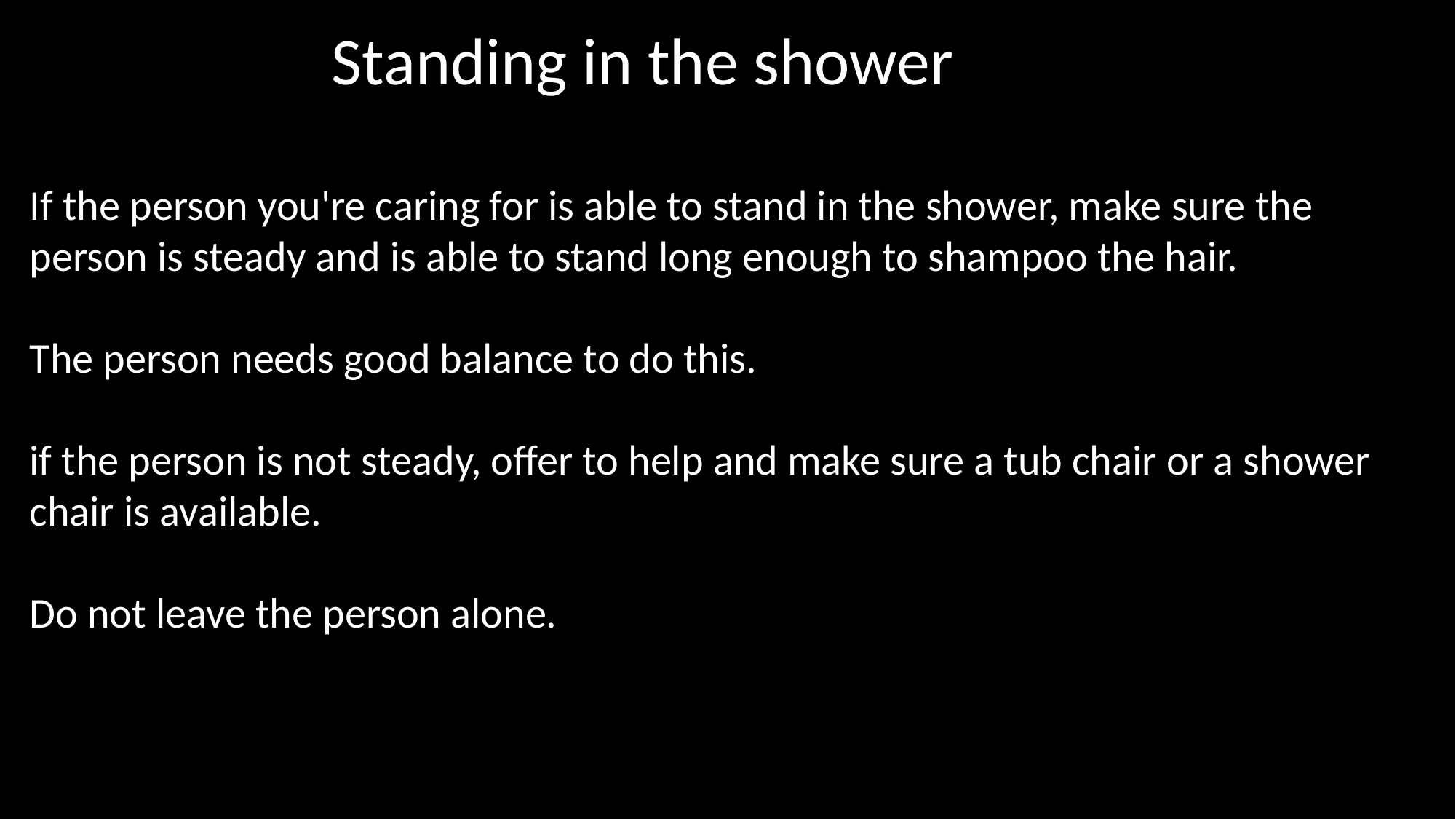

Standing in the shower

If the person you're caring for is able to stand in the shower, make sure the person is steady and is able to stand long enough to shampoo the hair.

The person needs good balance to do this.

if the person is not steady, offer to help and make sure a tub chair or a shower chair is available.

Do not leave the person alone.